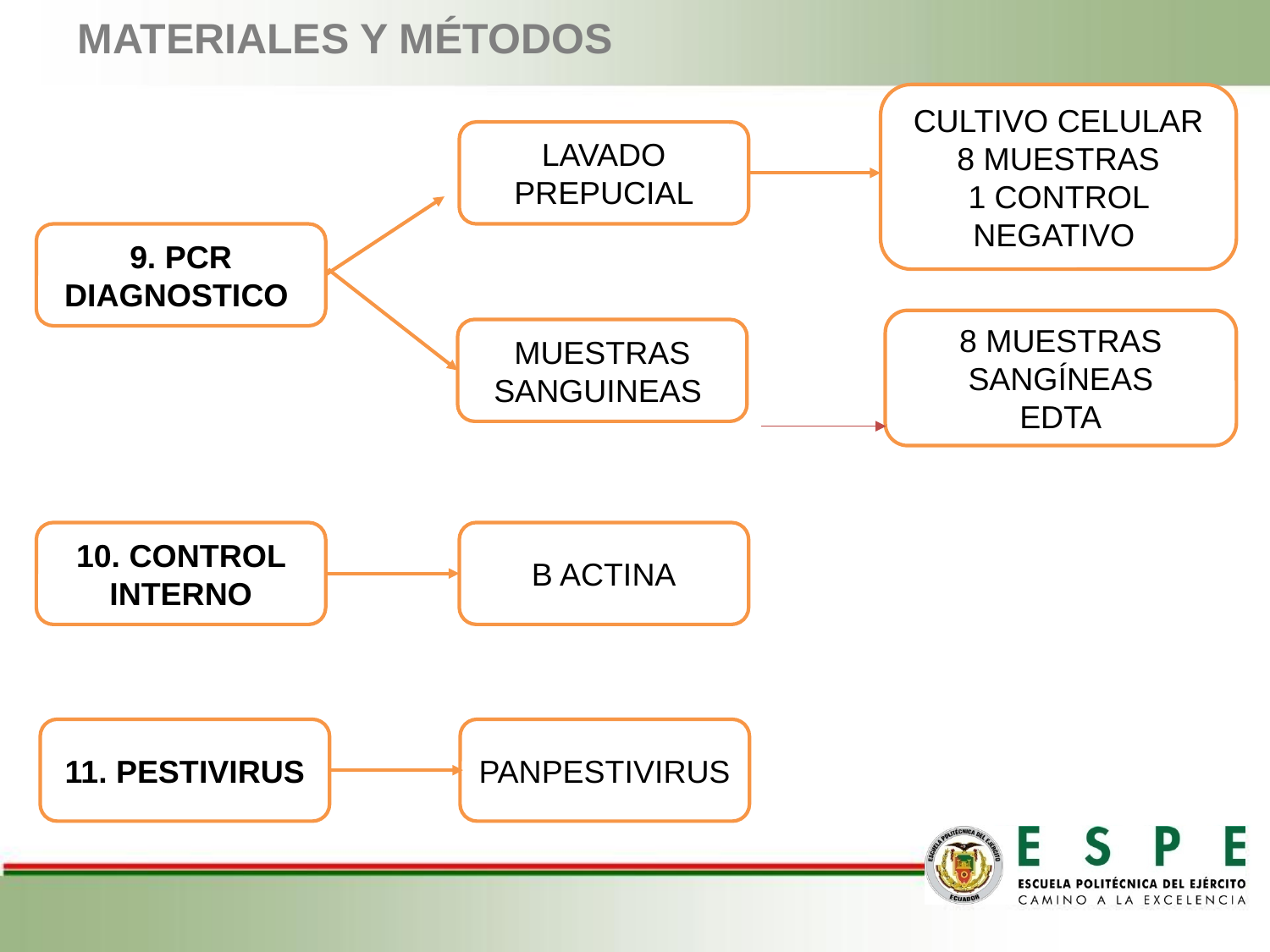

MATERIALES Y MÉTODOS
CULTIVO CELULAR
8 MUESTRAS
1 CONTROL NEGATIVO
LAVADO PREPUCIAL
9. PCR DIAGNOSTICO
8 MUESTRAS SANGÍNEAS
EDTA
MUESTRAS SANGUINEAS
10. CONTROL INTERNO
B ACTINA
11. PESTIVIRUS
PANPESTIVIRUS